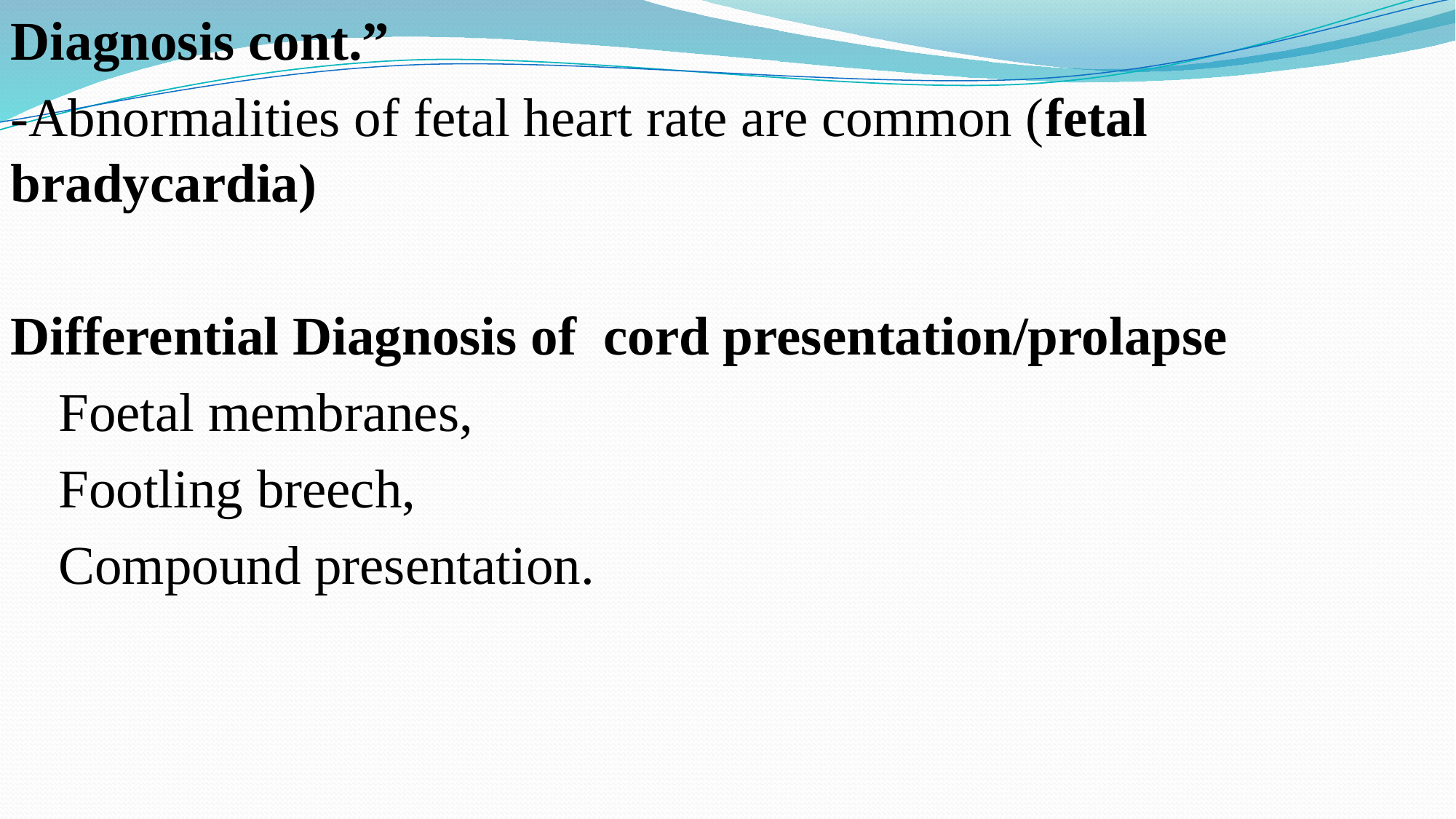

Diagnosis cont.”
-Abnormalities of fetal heart rate are common (fetal bradycardia)

Differential Diagnosis of  cord presentation/prolapse
Foetal membranes,
Footling breech,
Compound presentation.